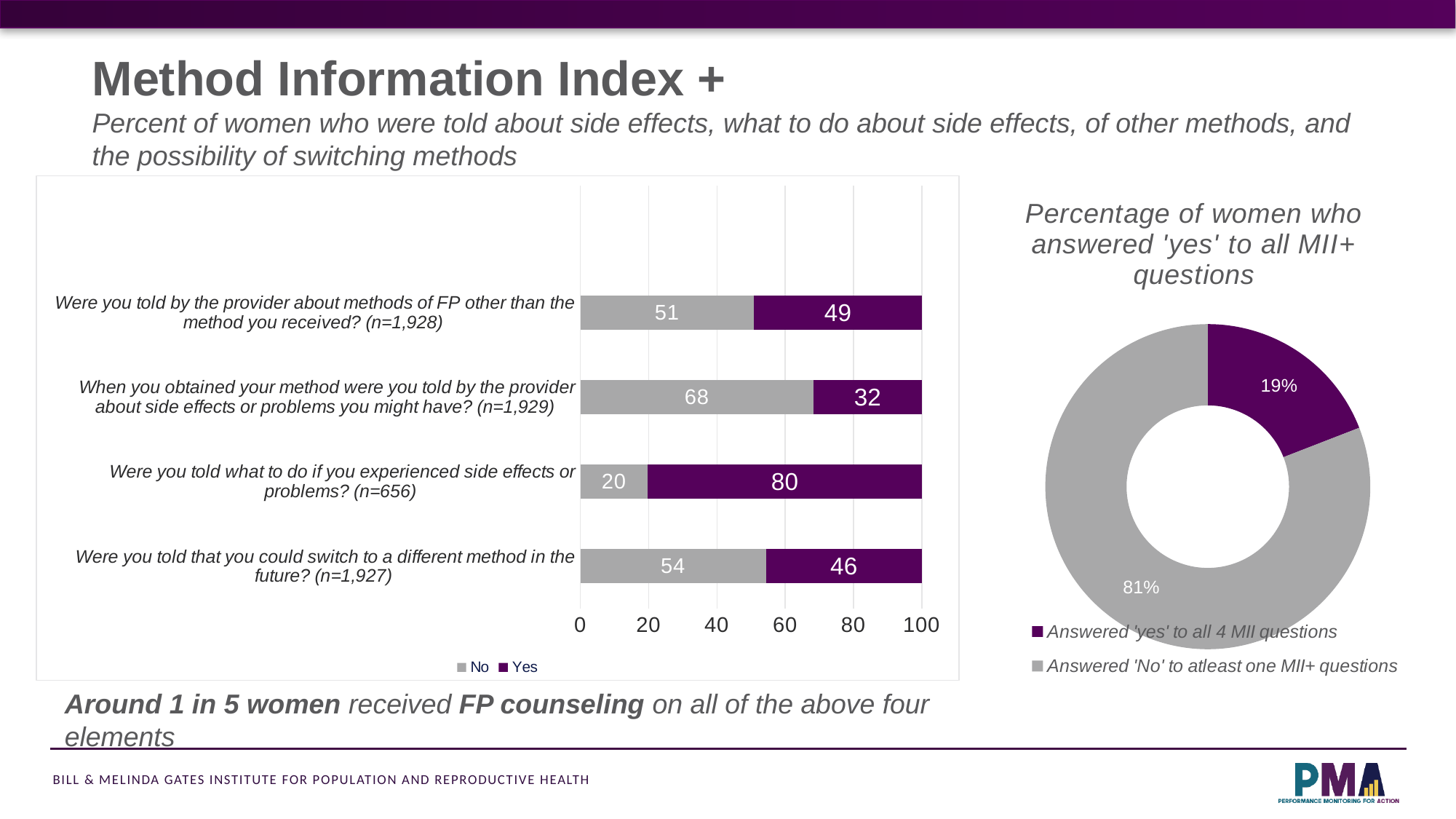

# Method Information Index + Percent of women who were told about side effects, what to do about side effects, of other methods, and the possibility of switching methods

### Chart

| Category | No | Yes |
|---|---|---|
| Were you told that you could switch to a different method in the future? (n=1,927)  | 54.4 | 45.6 |
| Were you told what to do if you experienced side effects or problems? (n=656)  | 19.8 | 80.2 |
| When you obtained your method were you told by the provider about side effects or problems you might have? (n=1,929)  | 68.3 | 31.7 |
| Were you told by the provider about methods of FP other than the method you received? (n=1,928)  | 50.9 | 49.1 |

### Chart: Percentage of women who answered 'yes' to all MII+ questions

| Category | Percentage of women who answered 'yes' to all MII+ questions |
|---|---|
| Answered 'yes' to all 4 MII questions | 19.1 |
| Answered 'No' to atleast one MII+ questions | 80.9 |
Around 1 in 5 women received FP counseling on all of the above four elements